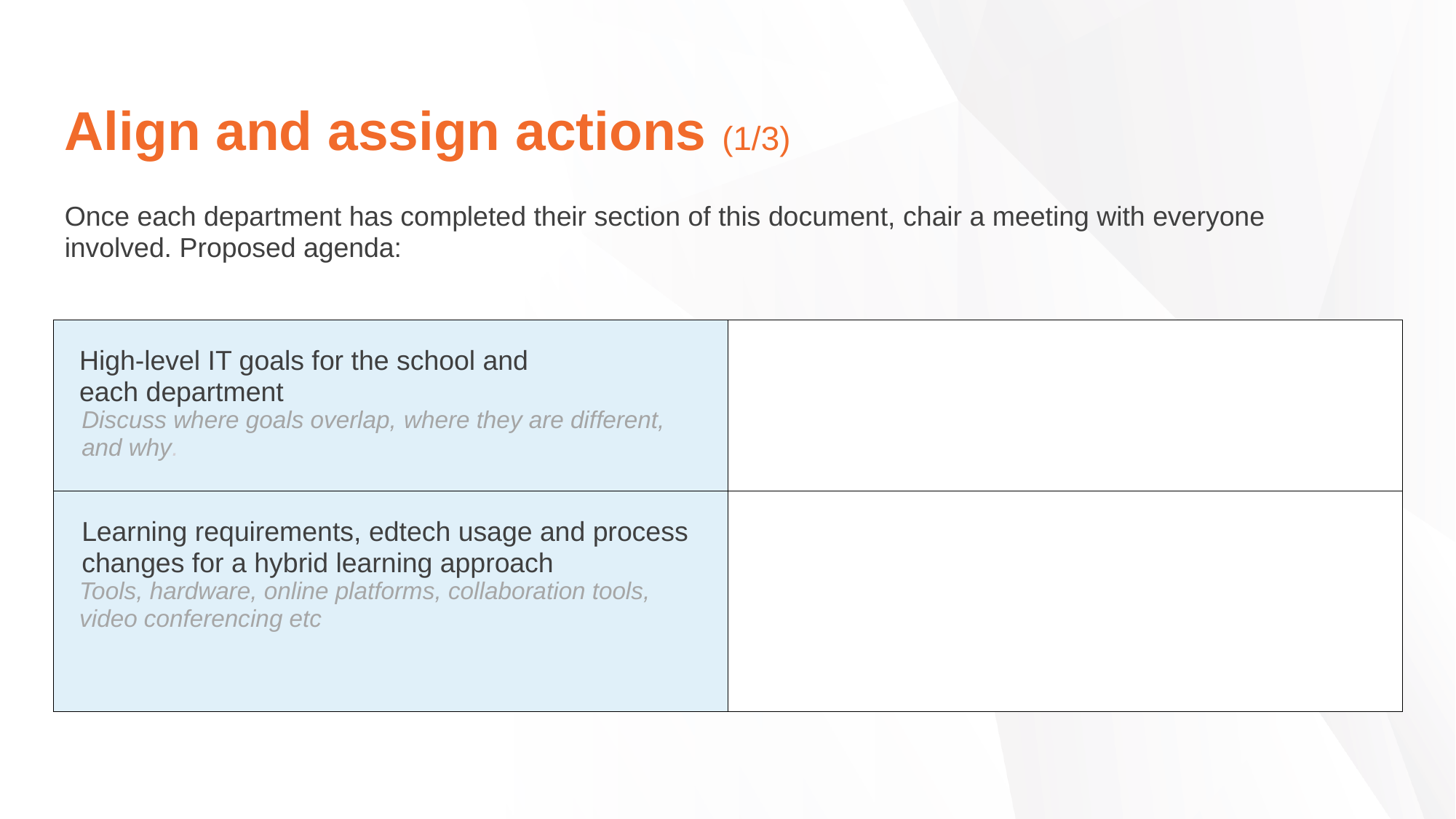

Align and assign actions (1/3)
Once each department has completed their section of this document, chair a meeting with everyone involved. Proposed agenda:
| High-level IT goals for the school and each department Discuss where goals overlap, where they are different, and why. |  |
| --- | --- |
| Learning requirements, edtech usage and process changes for a hybrid learning approach Tools, hardware, online platforms, collaboration tools, video conferencing etc |  |